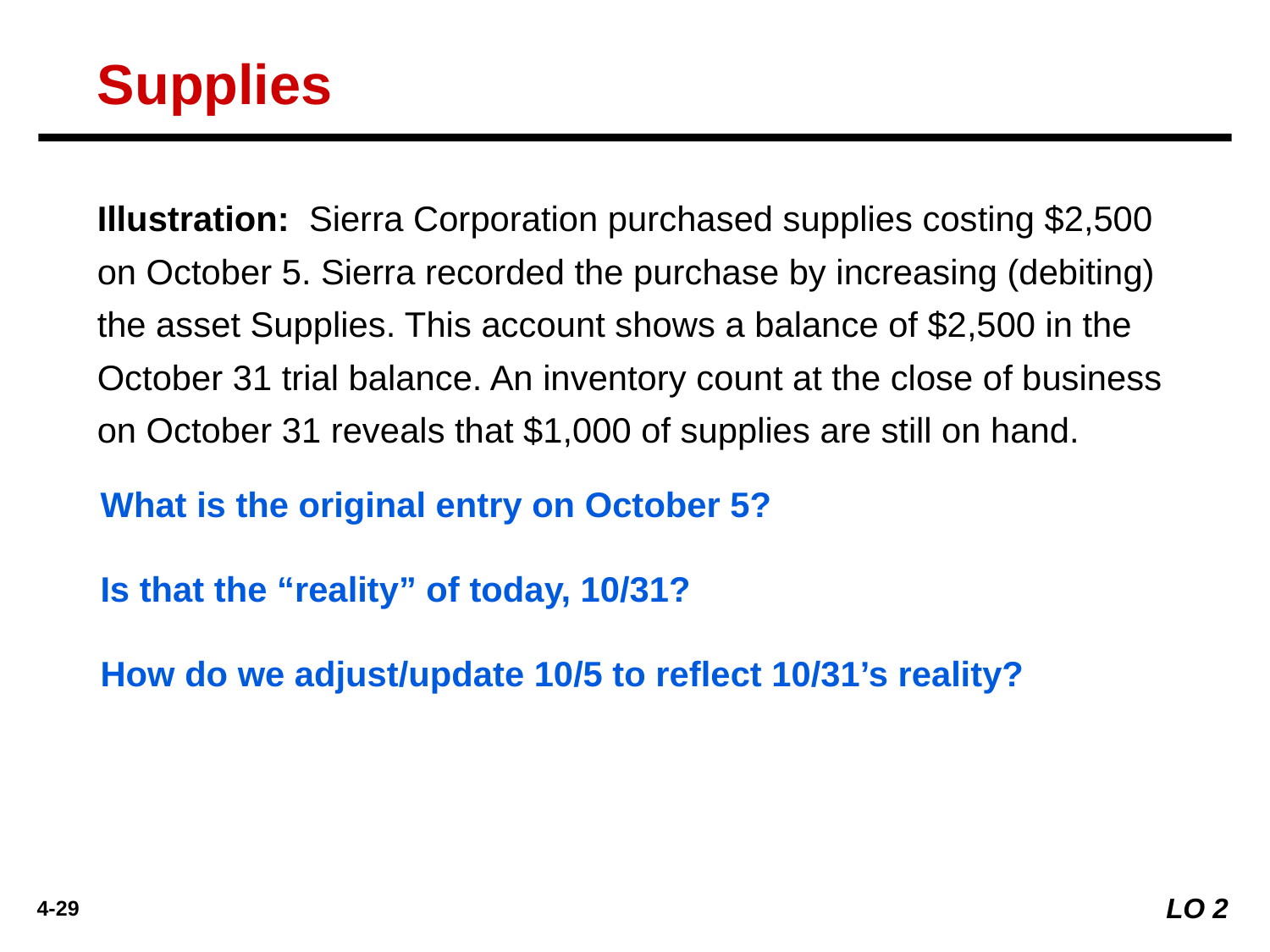

Supplies

Illustration:  Sierra Corporation purchased supplies costing $2,500 on October 5. Sierra recorded the purchase by increasing (debiting) the asset Supplies. This account shows a balance of $2,500 in the October 31 trial balance. An inventory count at the close of business on October 31 reveals that $1,000 of supplies are still on hand.
What is the original entry on October 5?

Is that the “reality” of today, 10/31?

How do we adjust/update 10/5 to reflect 10/31’s reality?
LO 2